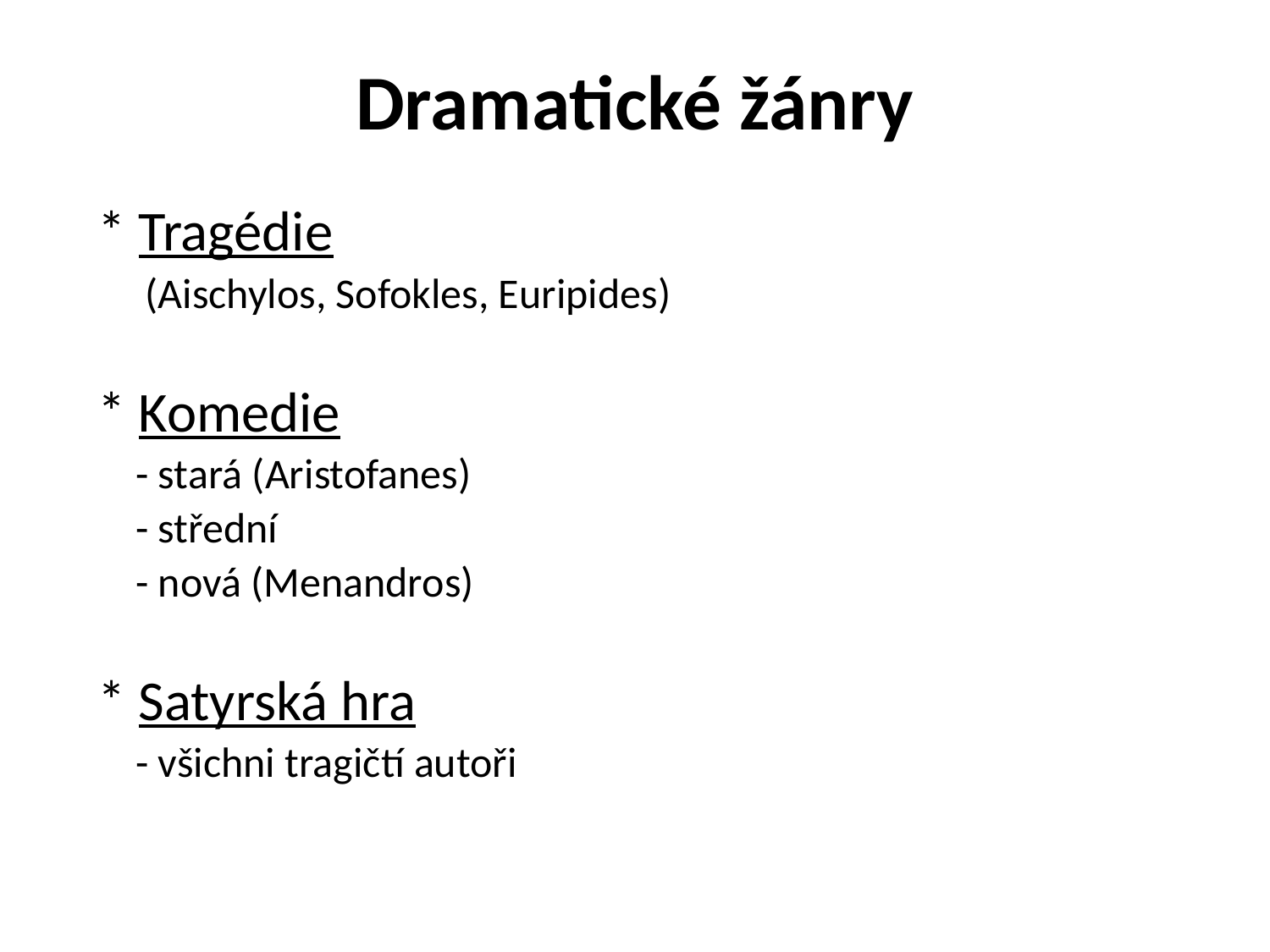

# Dramatické žánry
* Tragédie
     (Aischylos, Sofokles, Euripides)

* Komedie
    - stará (Aristofanes)
    - střední
    - nová (Menandros)

* Satyrská hra
    - všichni tragičtí autoři